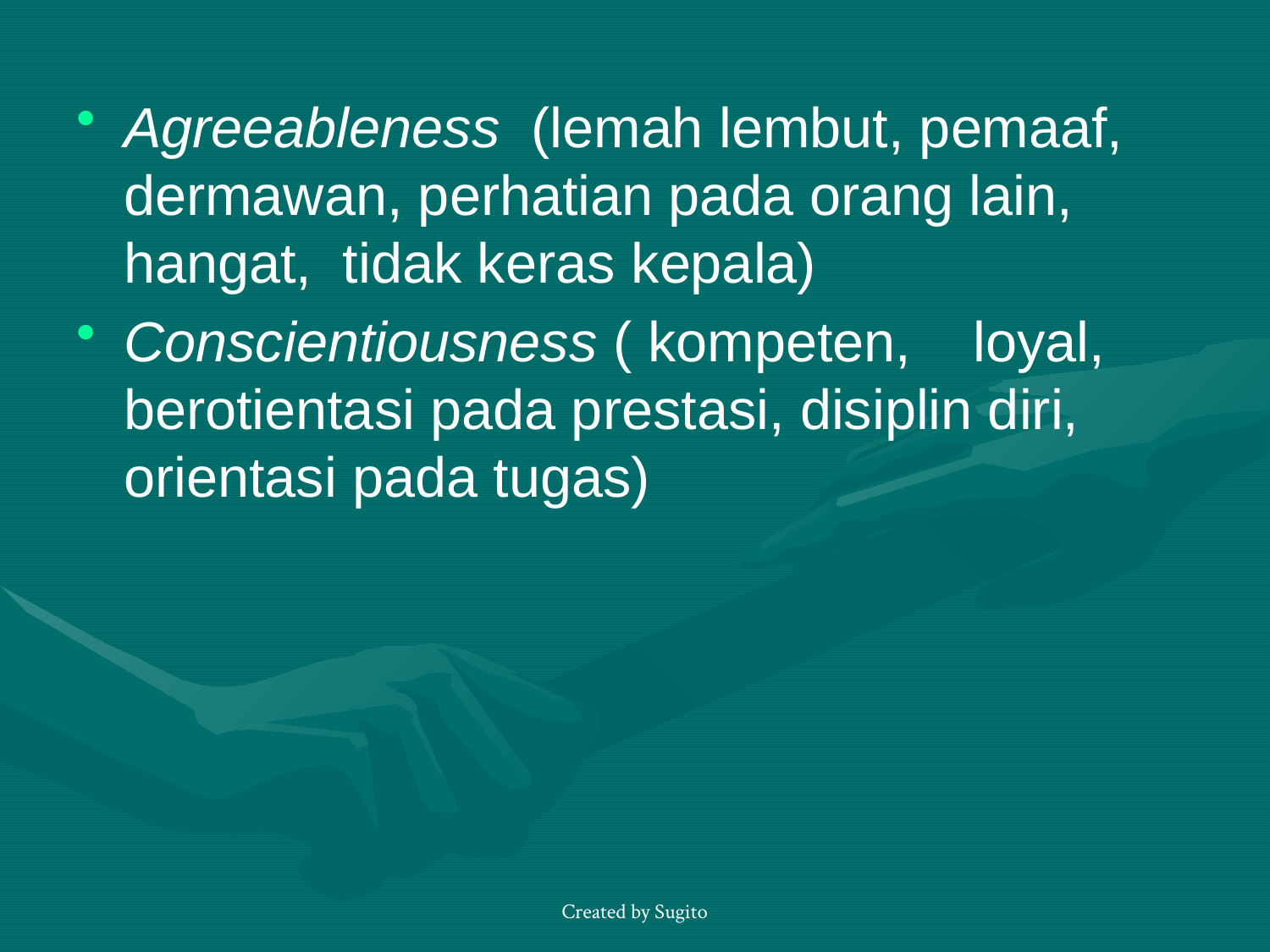

Agreeableness  (lemah lembut, pemaaf, dermawan, perhatian pada orang lain, hangat,  tidak keras kepala)
Conscientiousness ( kompeten,    loyal, berotientasi pada prestasi, disiplin diri, orientasi pada tugas)
Created by Sugito